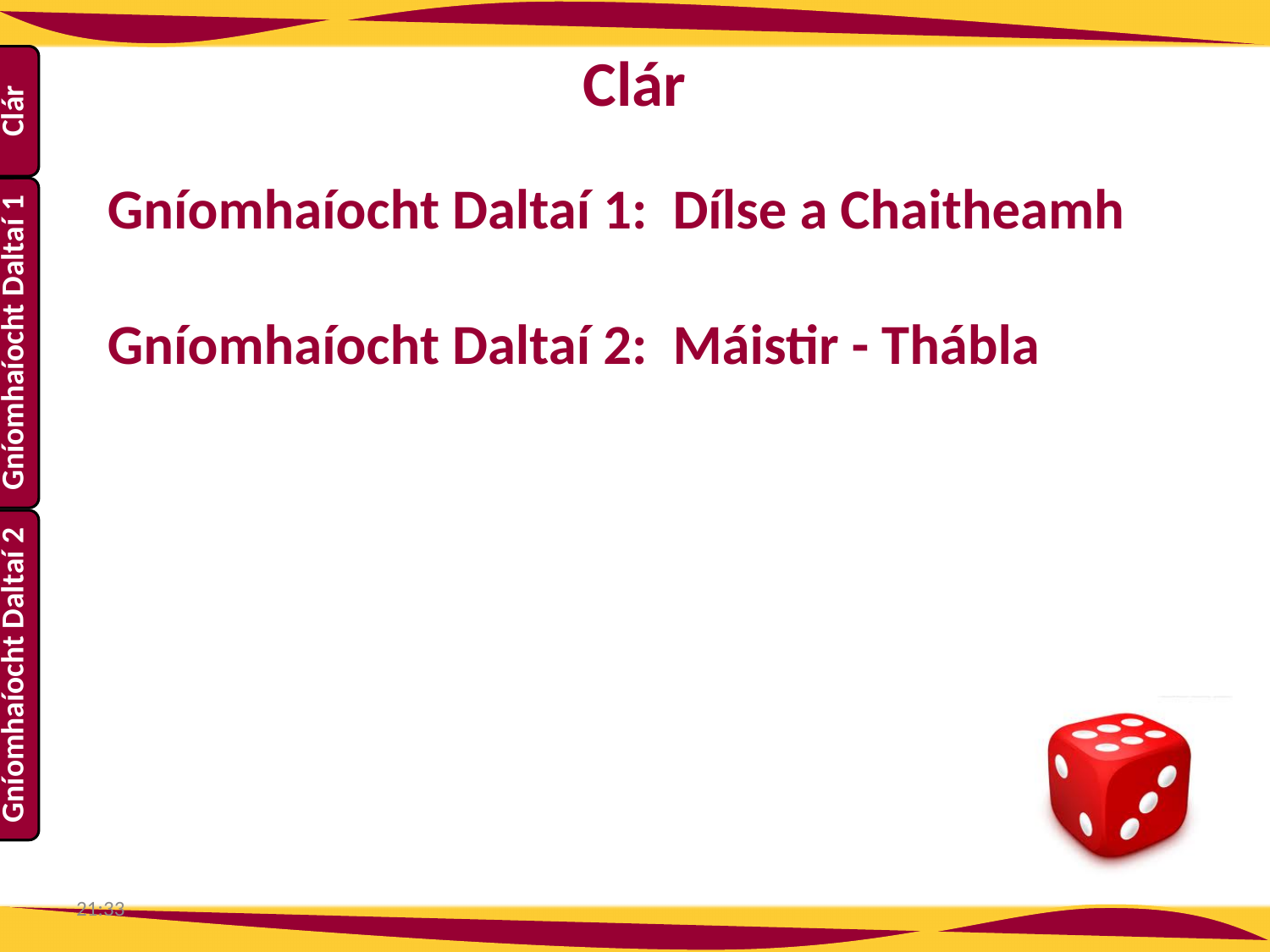

Clár
Gníomhaíocht Daltaí 1:  Dílse a Chaitheamh

Gníomhaíocht Daltaí 2:  Máistir - Thábla
21:33